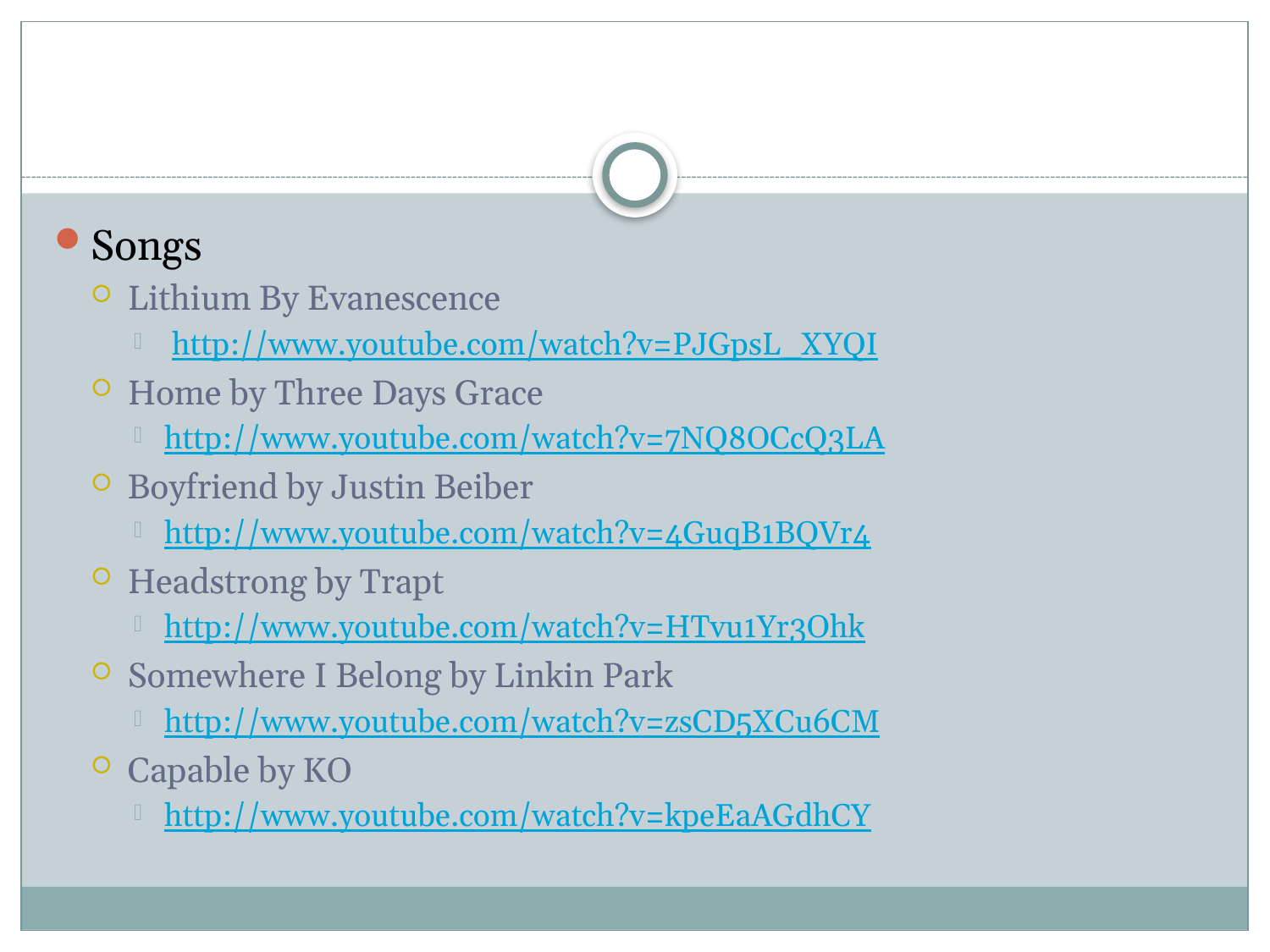

#
Songs
Lithium By Evanescence
 http://www.youtube.com/watch?v=PJGpsL_XYQI
Home by Three Days Grace
http://www.youtube.com/watch?v=7NQ8OCcQ3LA
Boyfriend by Justin Beiber
http://www.youtube.com/watch?v=4GuqB1BQVr4
Headstrong by Trapt
http://www.youtube.com/watch?v=HTvu1Yr3Ohk
Somewhere I Belong by Linkin Park
http://www.youtube.com/watch?v=zsCD5XCu6CM
Capable by KO
http://www.youtube.com/watch?v=kpeEaAGdhCY